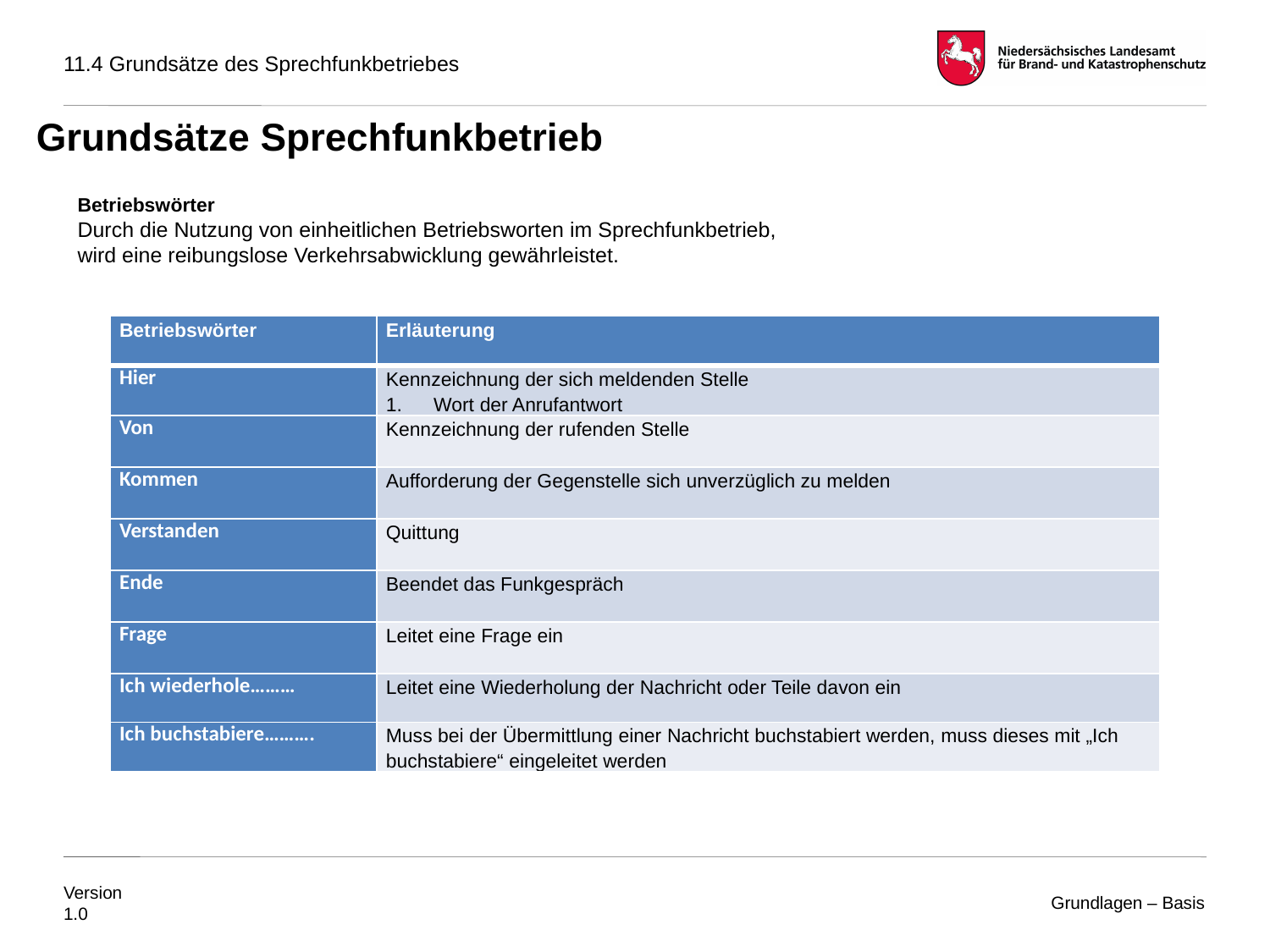

Grundsätze Sprechfunkbetrieb
Betriebswörter
Durch die Nutzung von einheitlichen Betriebsworten im Sprechfunkbetrieb,
wird eine reibungslose Verkehrsabwicklung gewährleistet.
| Betriebswörter | Erläuterung |
| --- | --- |
| Hier | Kennzeichnung der sich meldenden Stelle Wort der Anrufantwort |
| Von | Kennzeichnung der rufenden Stelle |
| Kommen | Aufforderung der Gegenstelle sich unverzüglich zu melden |
| Verstanden | Quittung |
| Ende | Beendet das Funkgespräch |
| Frage | Leitet eine Frage ein |
| Ich wiederhole……… | Leitet eine Wiederholung der Nachricht oder Teile davon ein |
| Ich buchstabiere………. | Muss bei der Übermittlung einer Nachricht buchstabiert werden, muss dieses mit „Ich buchstabiere“ eingeleitet werden |